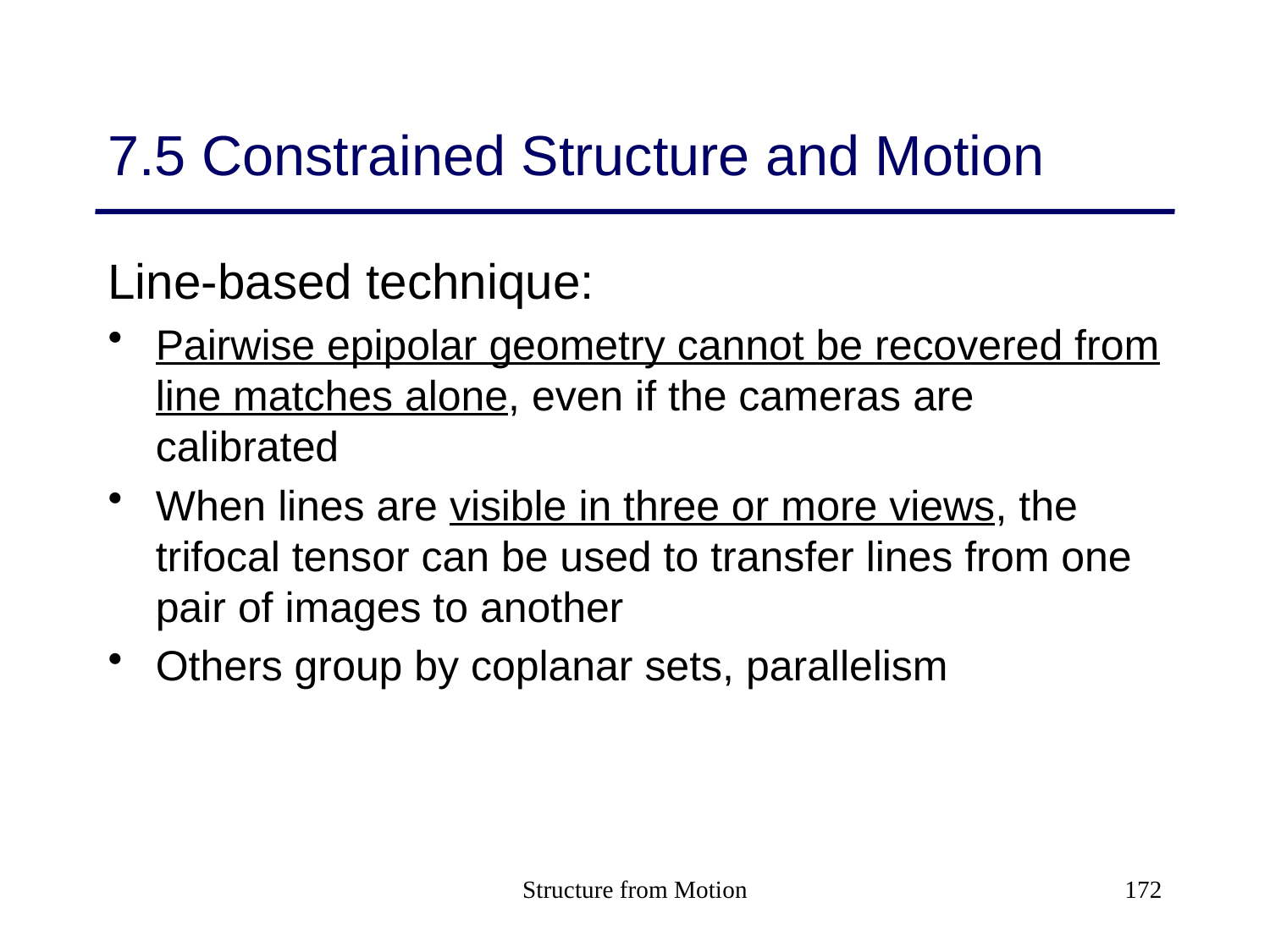

# 7.5 Constrained Structure and Motion
Line-based technique:
Pairwise epipolar geometry cannot be recovered from line matches alone, even if the cameras are calibrated
When lines are visible in three or more views, the trifocal tensor can be used to transfer lines from one pair of images to another
Others group by coplanar sets, parallelism
Structure from Motion
172